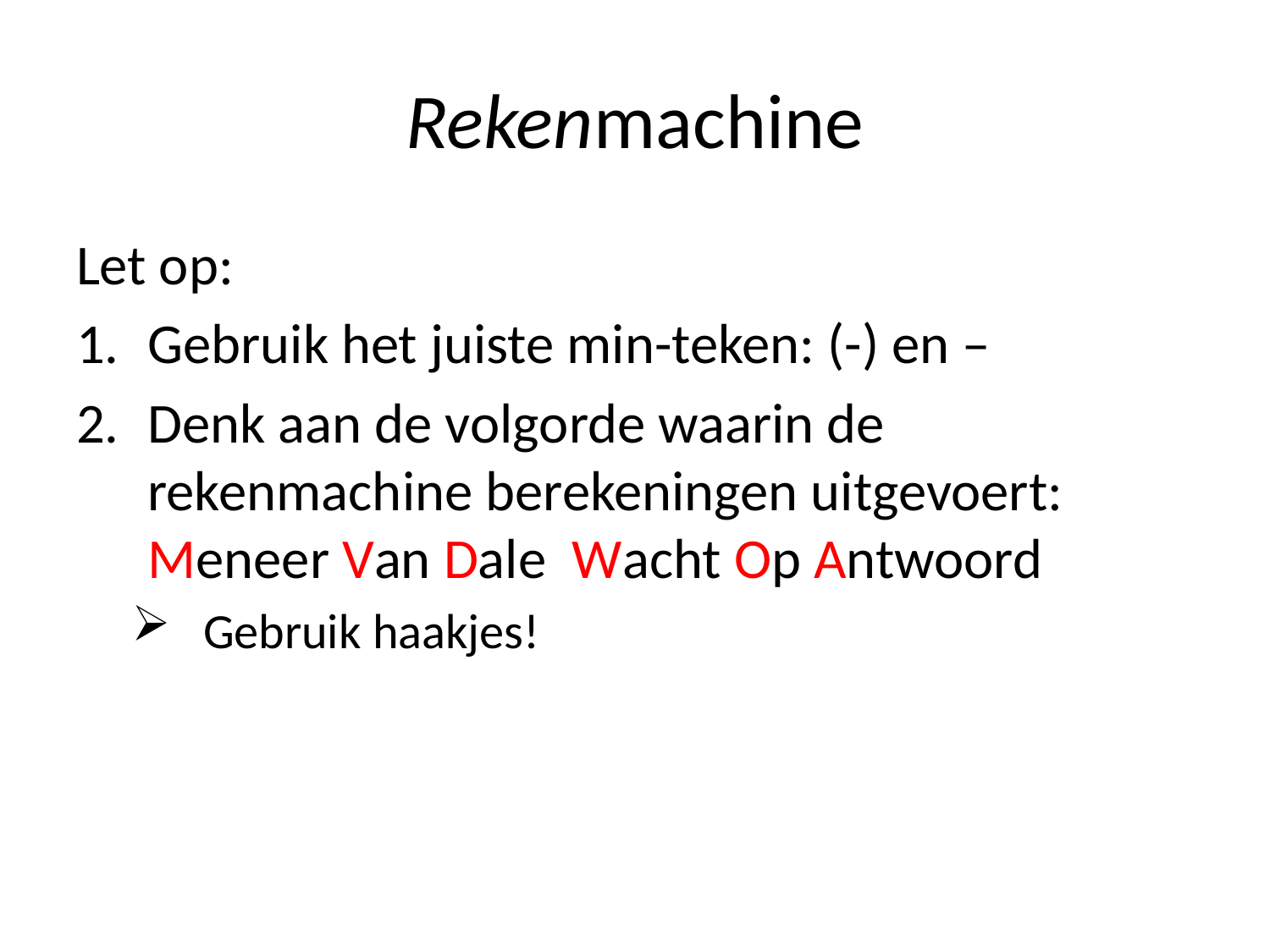

# Rekenmachine
Let op:
Gebruik het juiste min-teken: (-) en –
Denk aan de volgorde waarin de rekenmachine berekeningen uitgevoert: Meneer Van Dale  Wacht Op Antwoord
Gebruik haakjes!